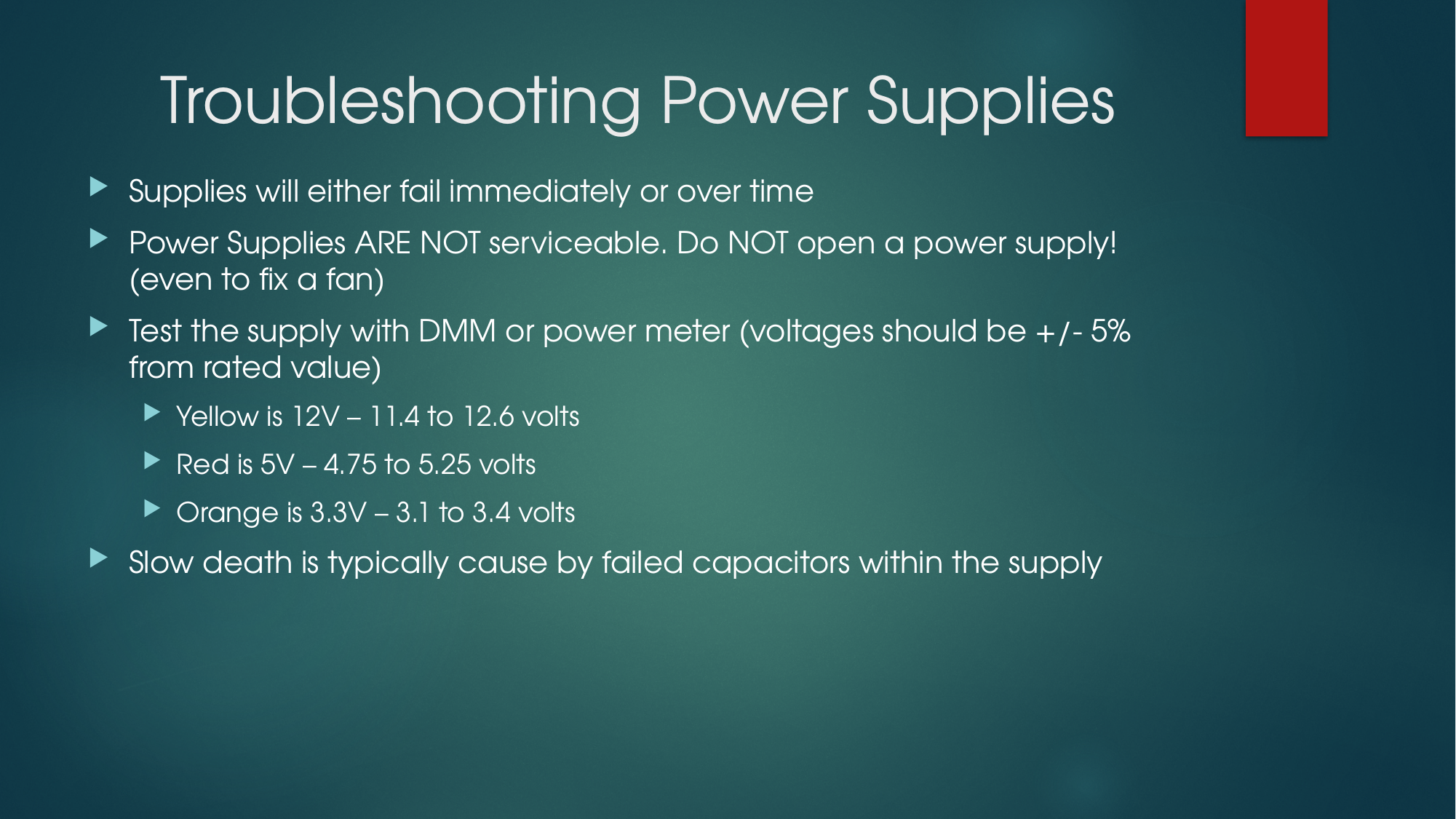

# Troubleshooting Power Supplies
Supplies will either fail immediately or over time
Power Supplies ARE NOT serviceable. Do NOT open a power supply! (even to fix a fan)
Test the supply with DMM or power meter (voltages should be +/- 5% from rated value)
Yellow is 12V – 11.4 to 12.6 volts
Red is 5V – 4.75 to 5.25 volts
Orange is 3.3V – 3.1 to 3.4 volts
Slow death is typically cause by failed capacitors within the supply